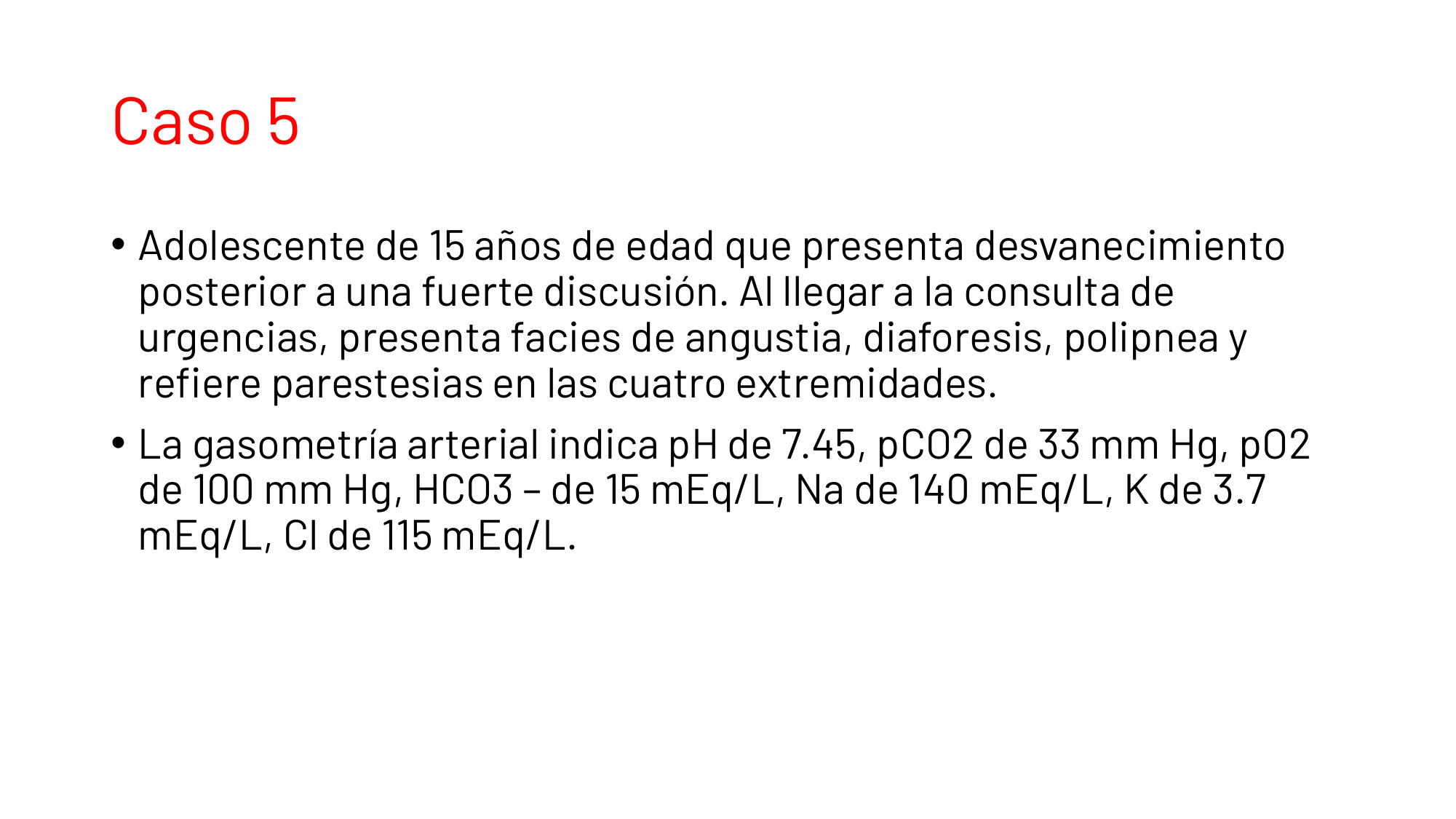

# Caso 5
Adolescente de 15 años de edad que presenta desvanecimiento posterior a una fuerte discusión. Al llegar a la consulta de urgencias, presenta facies de angustia, diaforesis, polipnea y refiere parestesias en las cuatro extremidades.
La gasometría arterial indica pH de 7.45, pCO2 de 33 mm Hg, pO2 de 100 mm Hg, HCO3 – de 15 mEq/L, Na de 140 mEq/L, K de 3.7 mEq/L, Cl de 115 mEq/L.